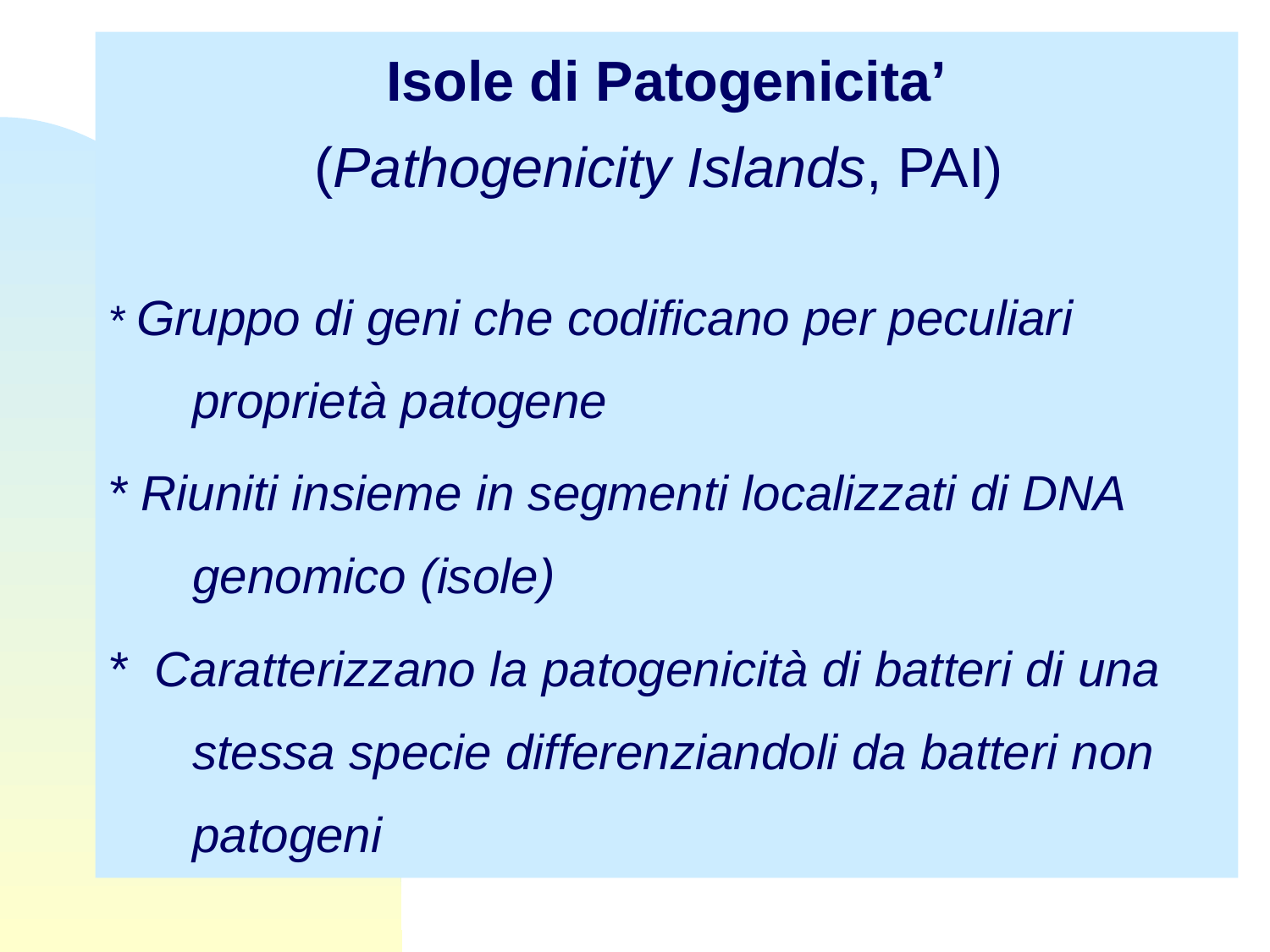

Isole di Patogenicita’
(Pathogenicity Islands, PAI)

* Gruppo di geni che codificano per peculiari proprietà patogene
* Riuniti insieme in segmenti localizzati di DNA genomico (isole)
*  Caratterizzano la patogenicità di batteri di una stessa specie differenziandoli da batteri non patogeni